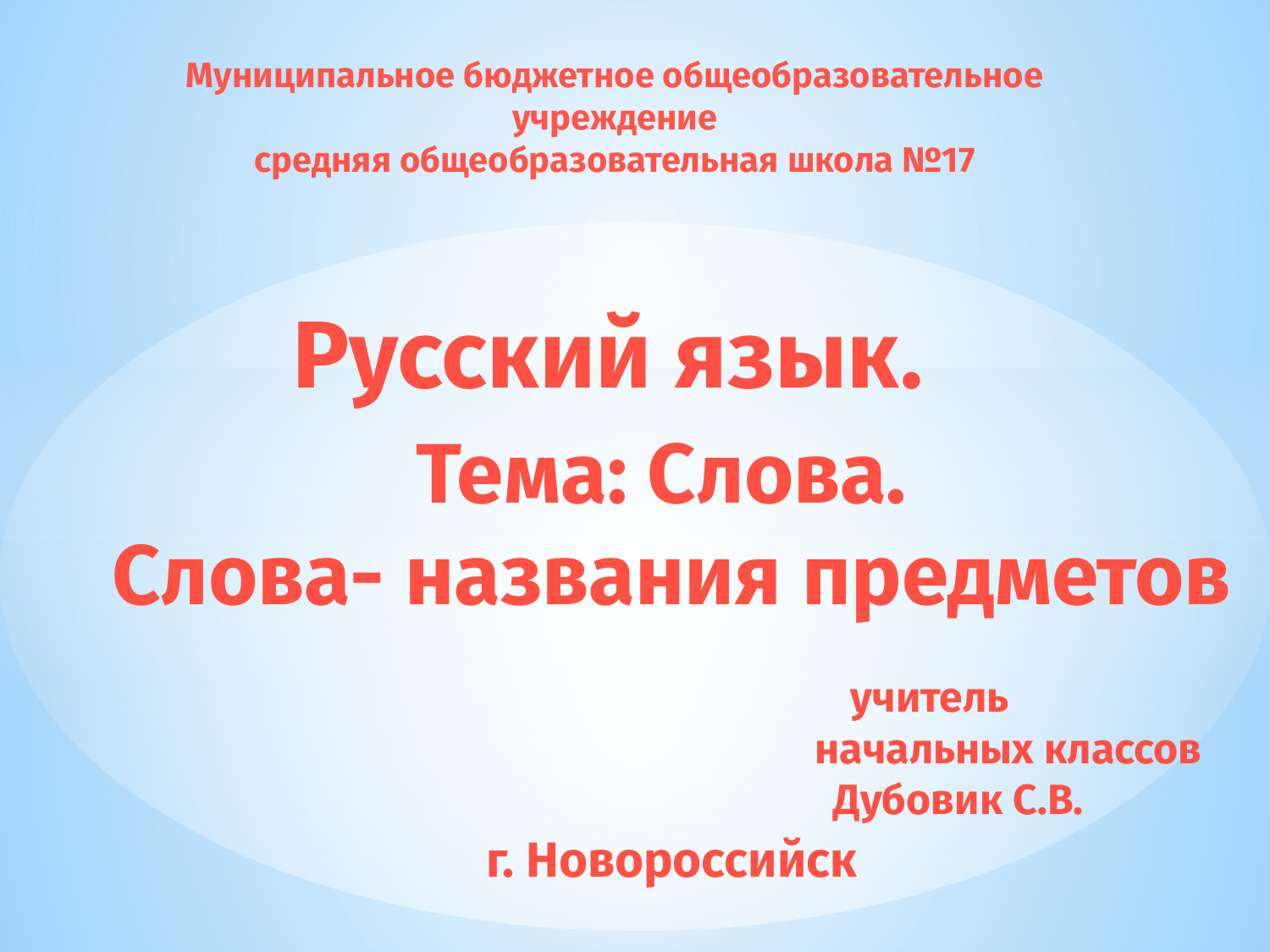

Муниципальное бюджетное общеобразовательное учреждение
средняя общеобразовательная школа №17
#
Русский язык.
Тема: Слова.
Слова- названия предметов

 учитель
                 начальных классов
       Дубовик С.В.
г. Новороссийск